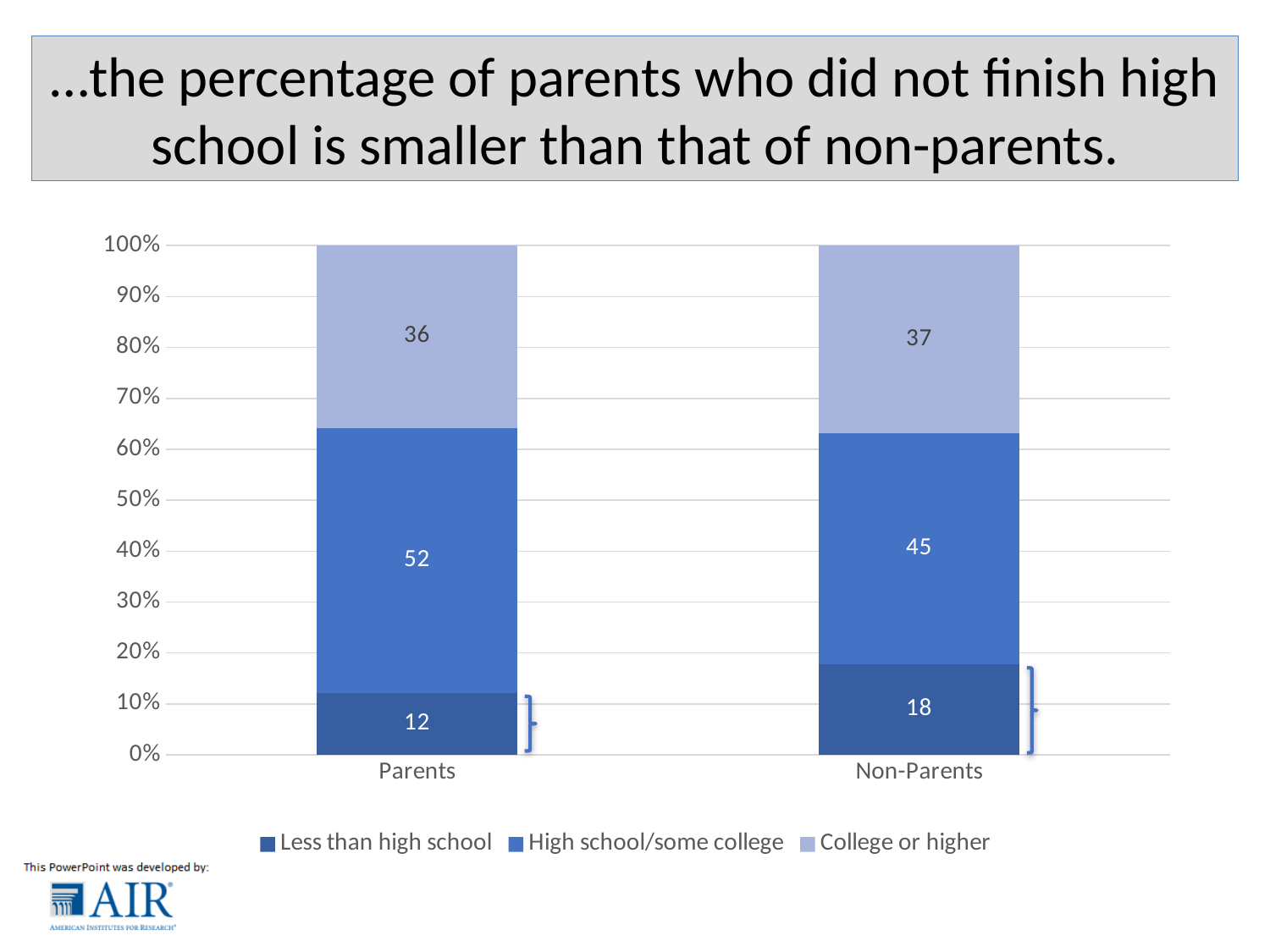

# …the percentage of parents who did not finish high school is smaller than that of non-parents.

### Chart

| Category | Less than high school | High school/some college | College or higher |
|---|---|---|---|
| Parents | 12.1 | 52.1 | 35.8 |
| Non-Parents | 17.8 | 45.4 | 36.8 |